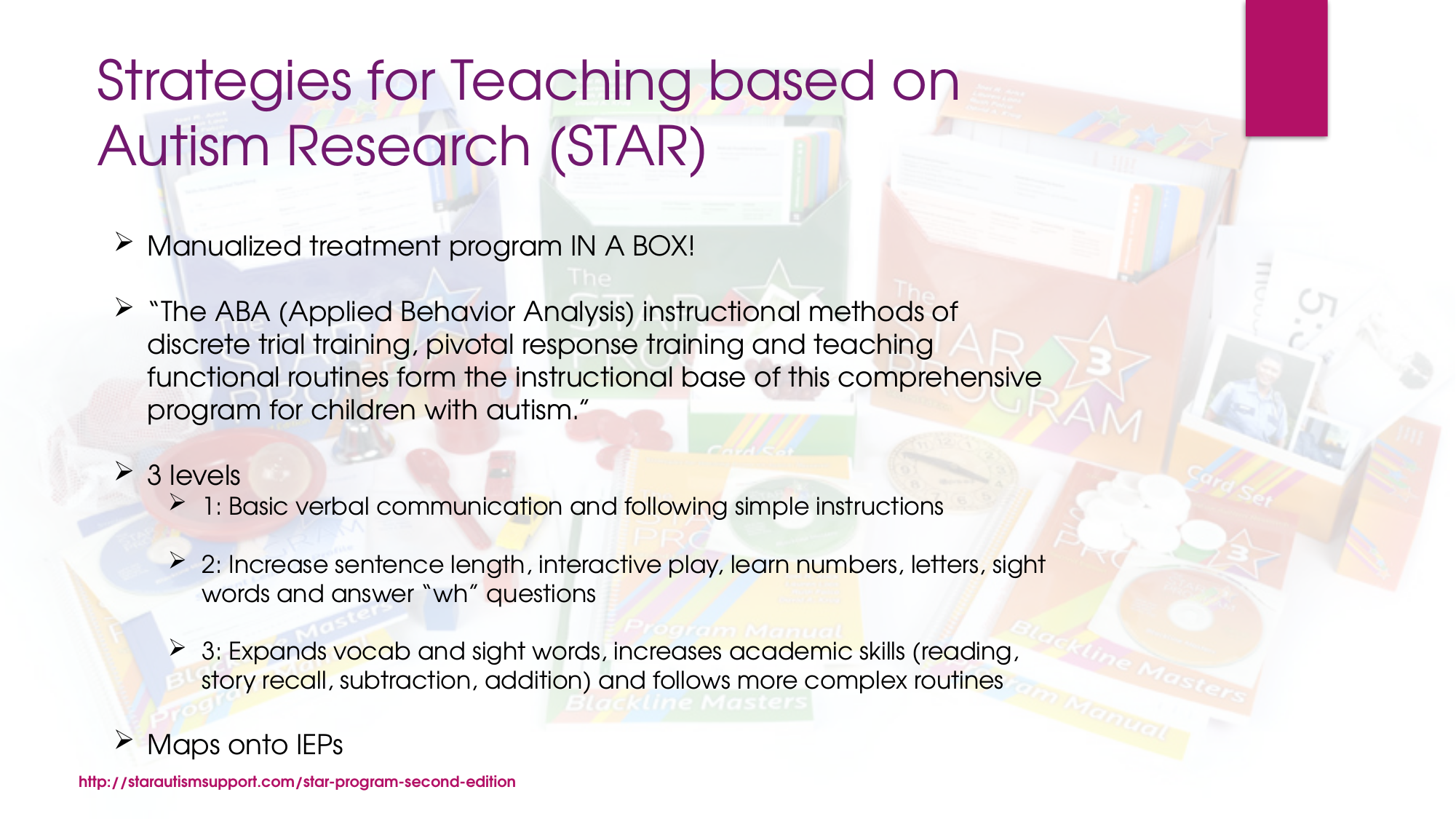

Strategies for Teaching based on Autism Research (STAR)
Manualized treatment program IN A BOX!

“The ABA (Applied Behavior Analysis) instructional methods of discrete trial training, pivotal response training and teaching functional routines form the instructional base of this comprehensive program for children with autism.”

3 levels
1: Basic verbal communication and following simple instructions

2: Increase sentence length, interactive play, learn numbers, letters, sight words and answer “wh” questions

3: Expands vocab and sight words, increases academic skills (reading, story recall, subtraction, addition) and follows more complex routines

Maps onto IEPs
http://starautismsupport.com/star-program-second-edition